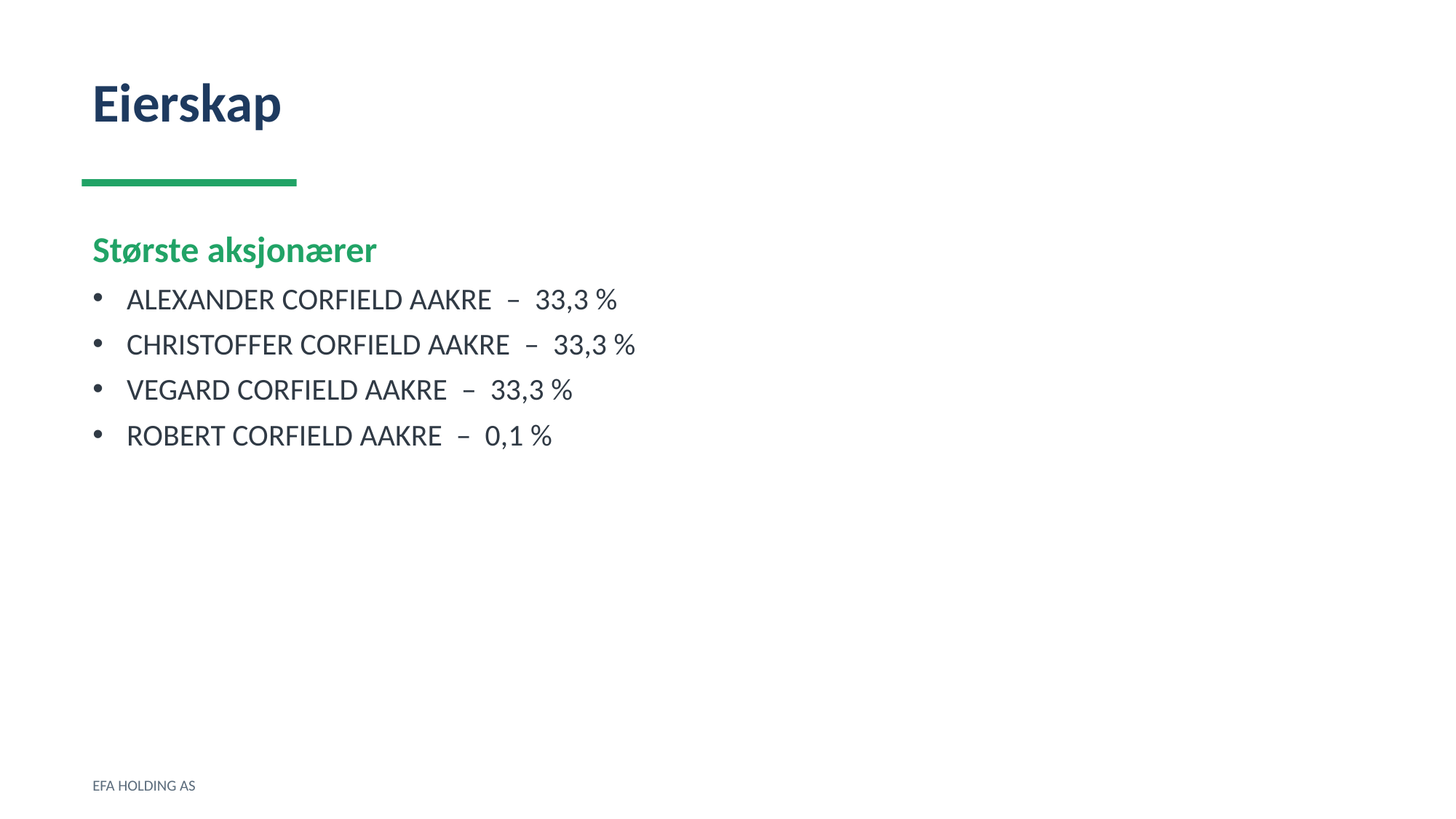

Eierskap

Største aksjonærer
ALEXANDER CORFIELD AAKRE  –  33,3 %
CHRISTOFFER CORFIELD AAKRE  –  33,3 %
VEGARD CORFIELD AAKRE  –  33,3 %
ROBERT CORFIELD AAKRE  –  0,1 %
EFA HOLDING AS